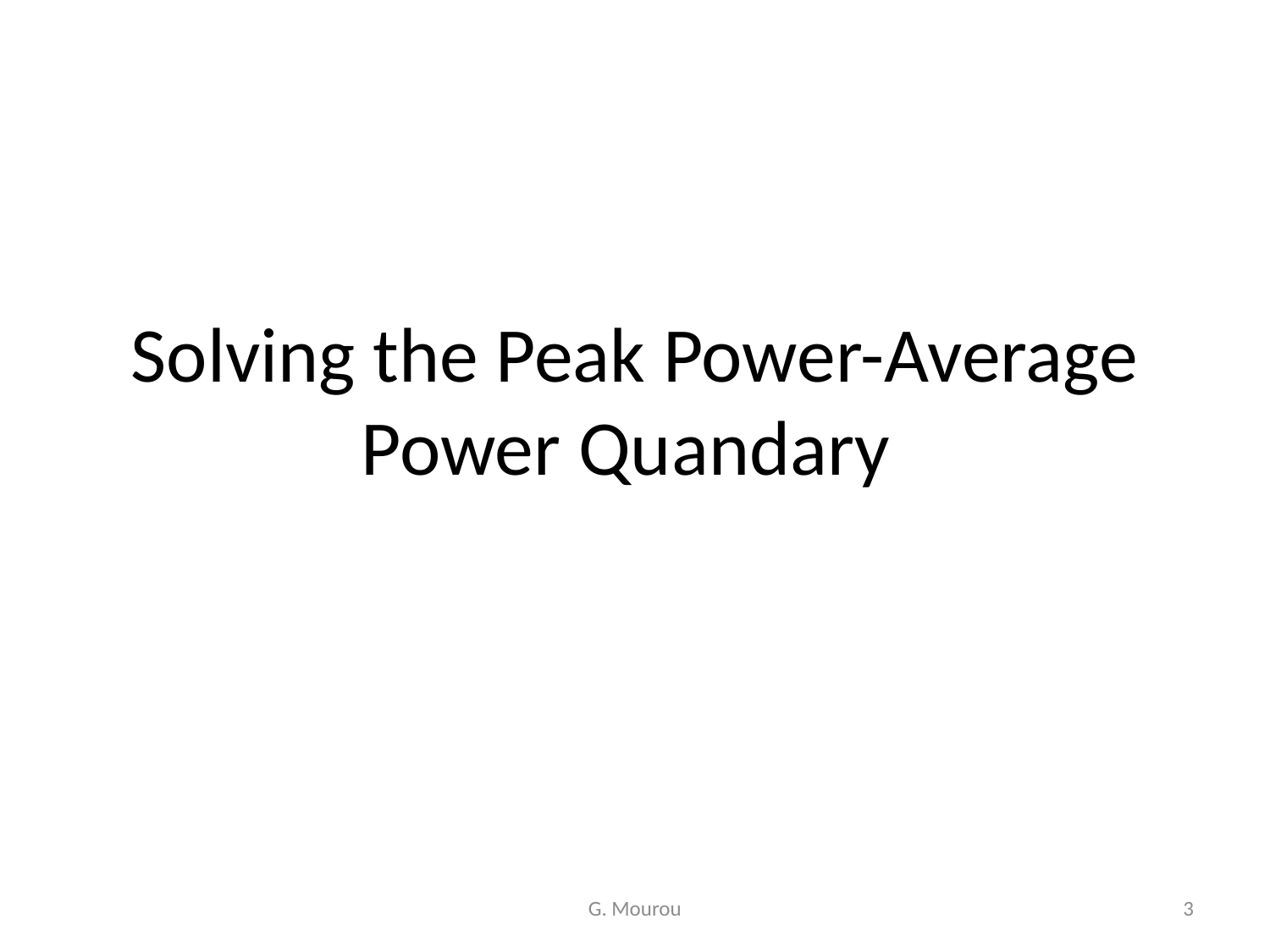

# Solving the Peak Power-Average Power Quandary

G. Mourou
3